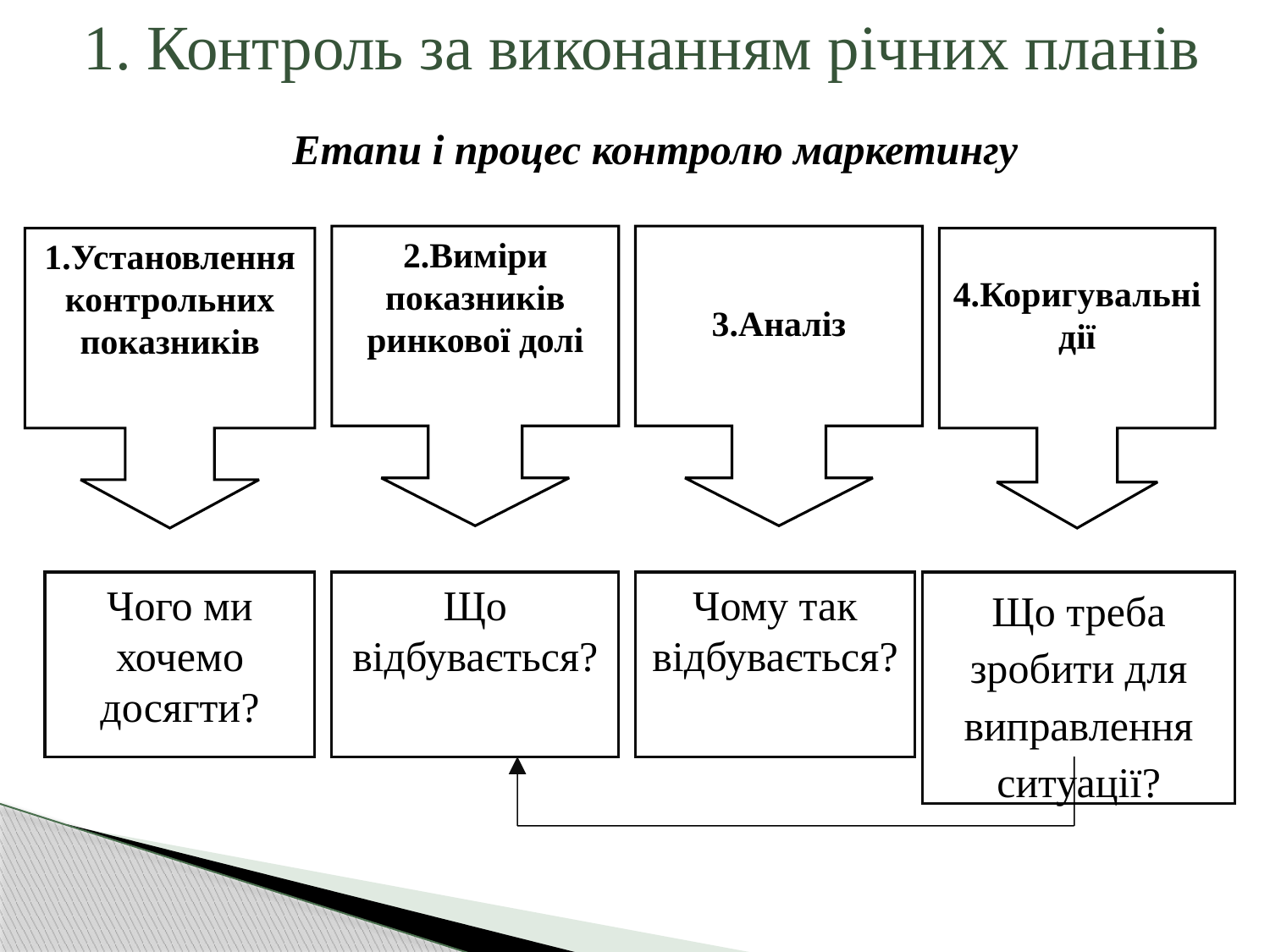

1. Контроль за виконанням річних планів
 Етапи і процес контролю маркетингу
2.Виміри показників ринкової долі

3.Аналіз
1.Установлення контрольних показників

4.Коригувальні дії
Чого ми хочемо досягти?
Що відбувається?
Чому так відбувається?
Що треба зробити для виправлення ситуації?